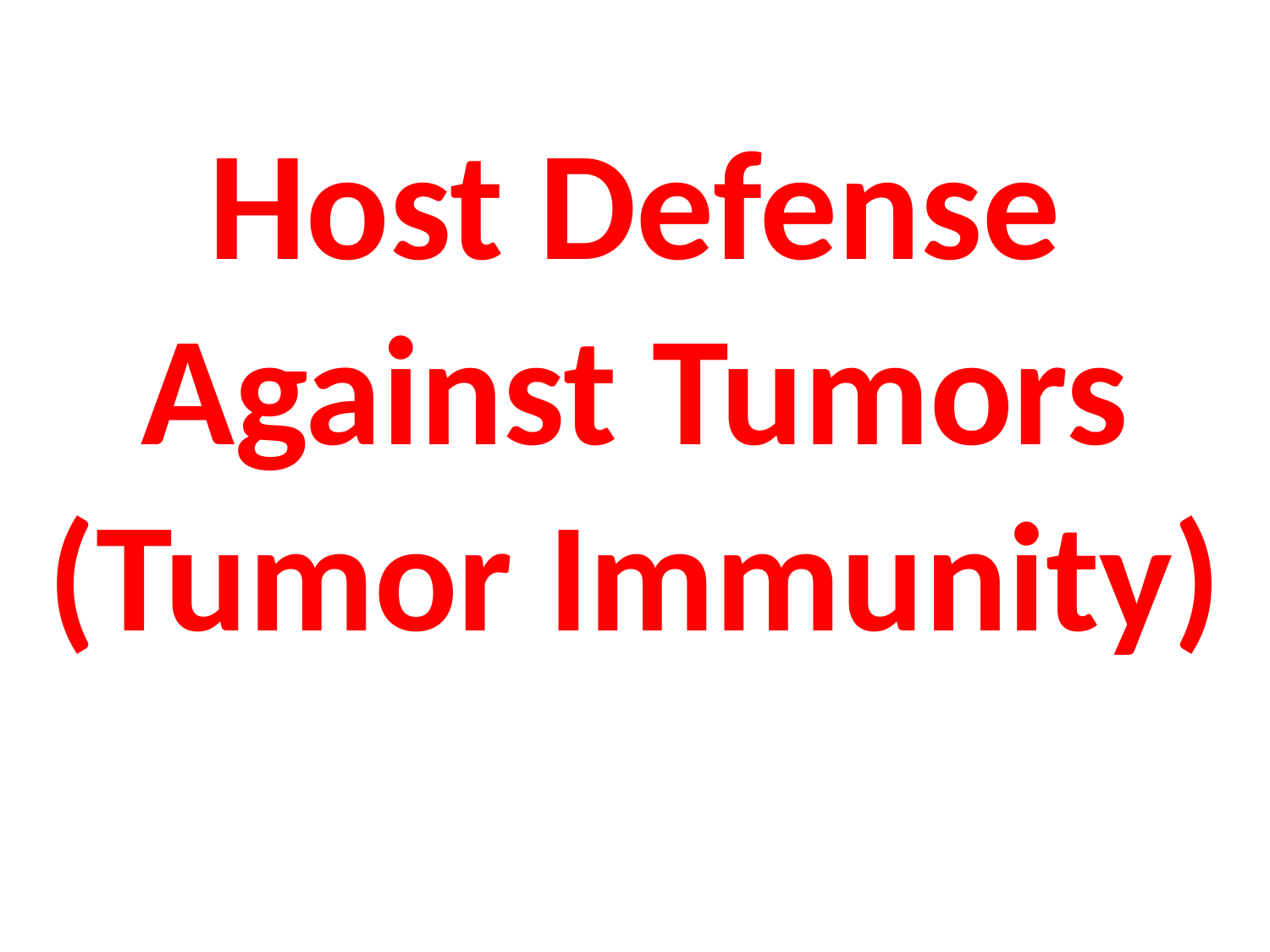

# Host Defense Against Tumors (Tumor Immunity)